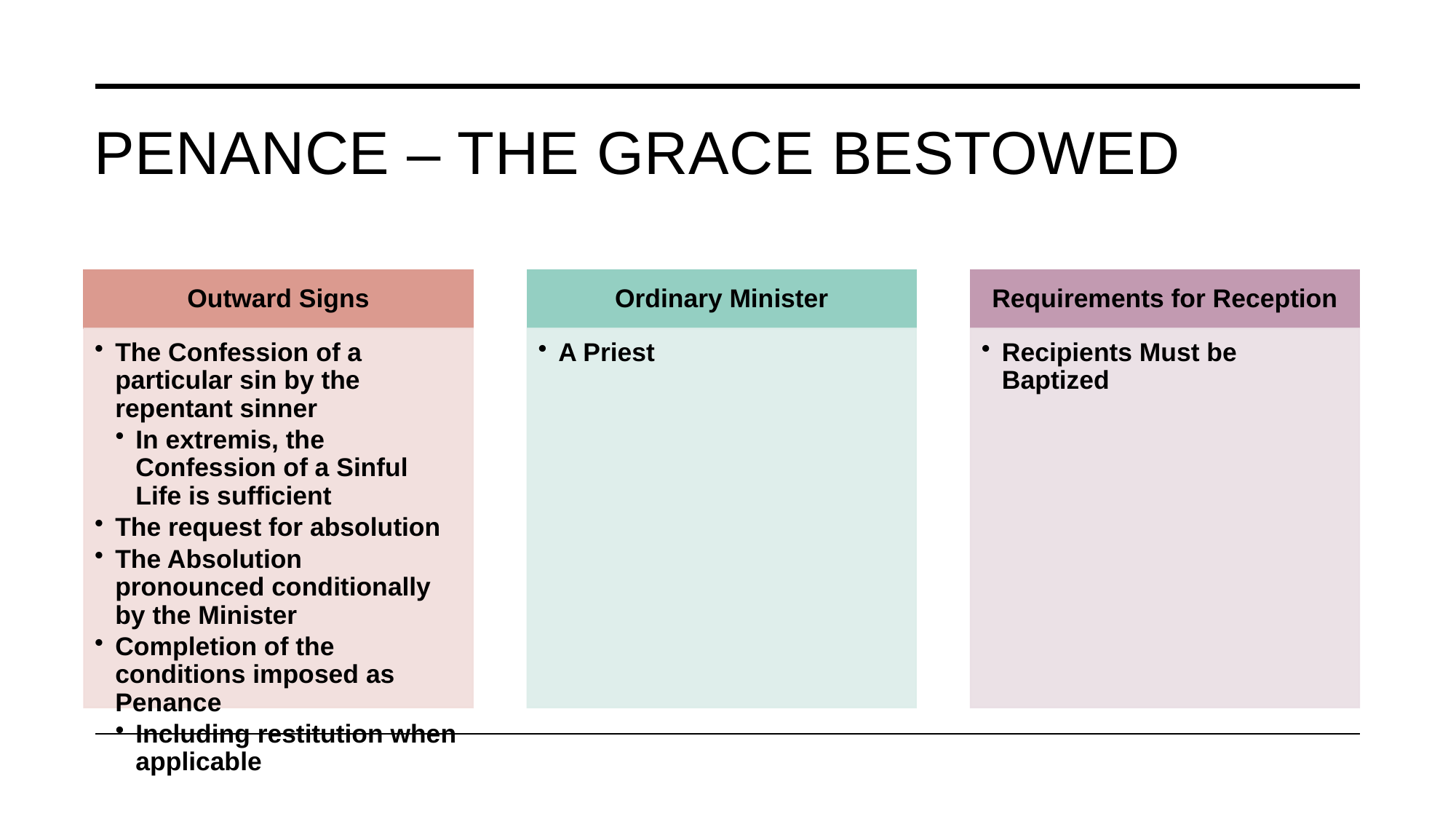

# Penance – The Grace Bestowed
Outward Signs
The Confession of a particular sin by the repentant sinner
In extremis, the Confession of a Sinful Life is sufficient
The request for absolution
The Absolution pronounced conditionally by the Minister
Completion of the conditions imposed as Penance
Including restitution when applicable
Ordinary Minister
A Priest
Requirements for Reception
Recipients Must be Baptized